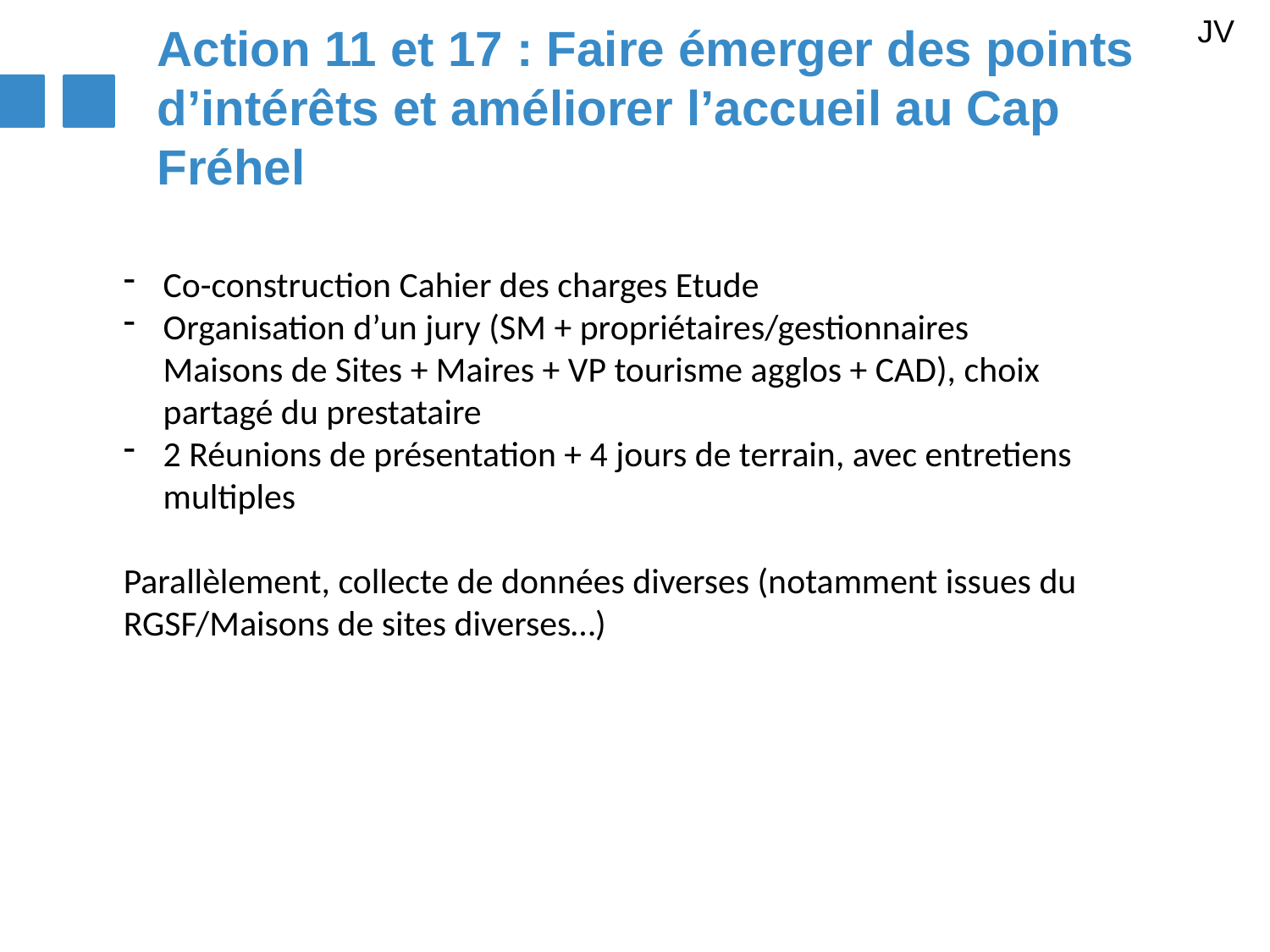

JV

Action 11 et 17 : Faire émerger des points d’intérêts et améliorer l’accueil au Cap Fréhel

Co-construction Cahier des charges Etude
Organisation d’un jury (SM + propriétaires/gestionnaires Maisons de Sites + Maires + VP tourisme agglos + CAD), choix partagé du prestataire
2 Réunions de présentation + 4 jours de terrain, avec entretiens multiples

Parallèlement, collecte de données diverses (notamment issues du RGSF/Maisons de sites diverses…)